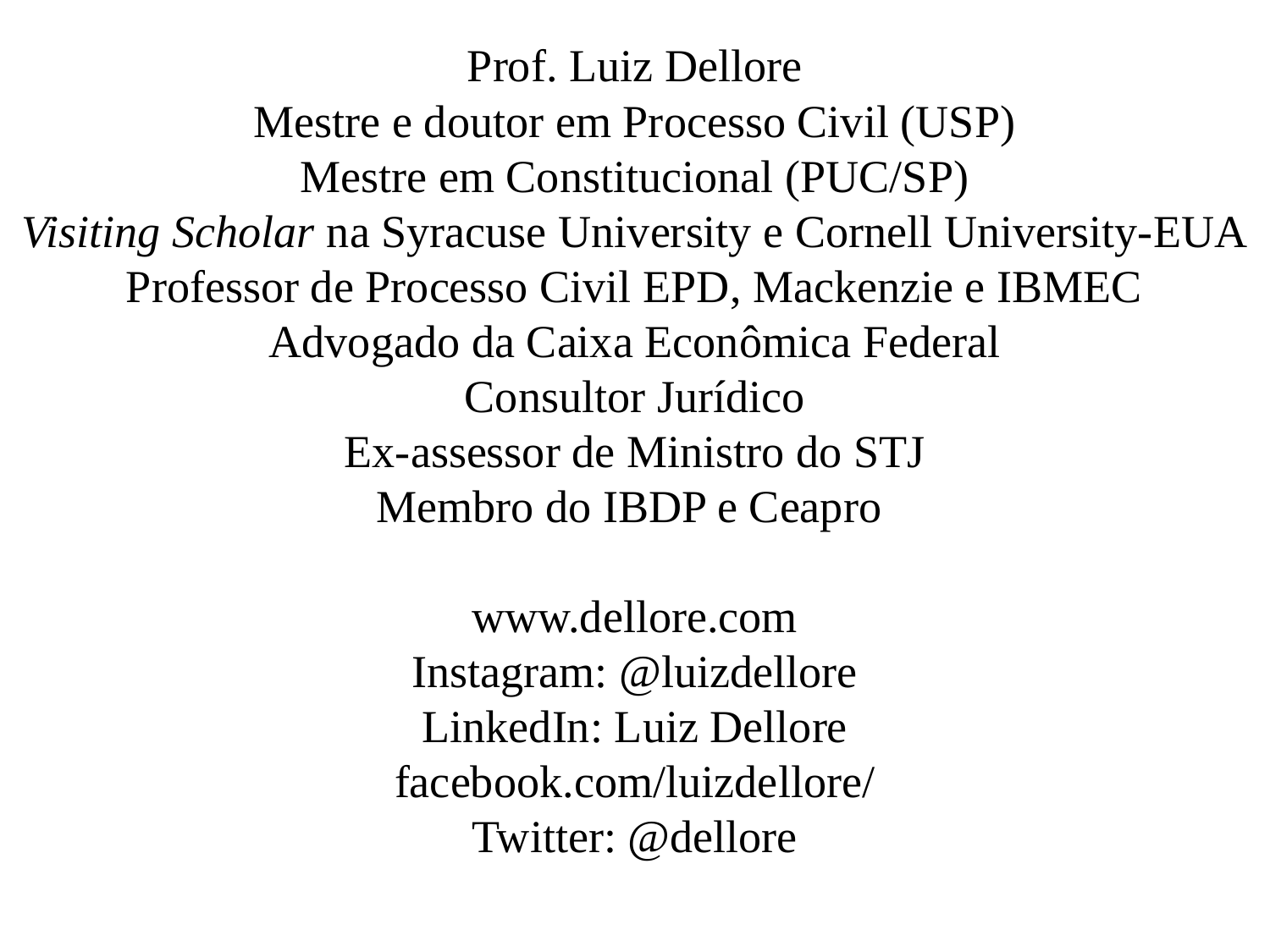

Prof. Luiz Dellore
Mestre e doutor em Processo Civil (USP)
Mestre em Constitucional (PUC/SP)
Visiting Scholar na Syracuse University e Cornell University-EUA
Professor de Processo Civil EPD, Mackenzie e IBMEC
Advogado da Caixa Econômica Federal
Consultor Jurídico
Ex-assessor de Ministro do STJ
Membro do IBDP e Ceapro

www.dellore.com
Instagram: @luizdellore
LinkedIn: Luiz Dellore
facebook.com/luizdellore/
Twitter: @dellore